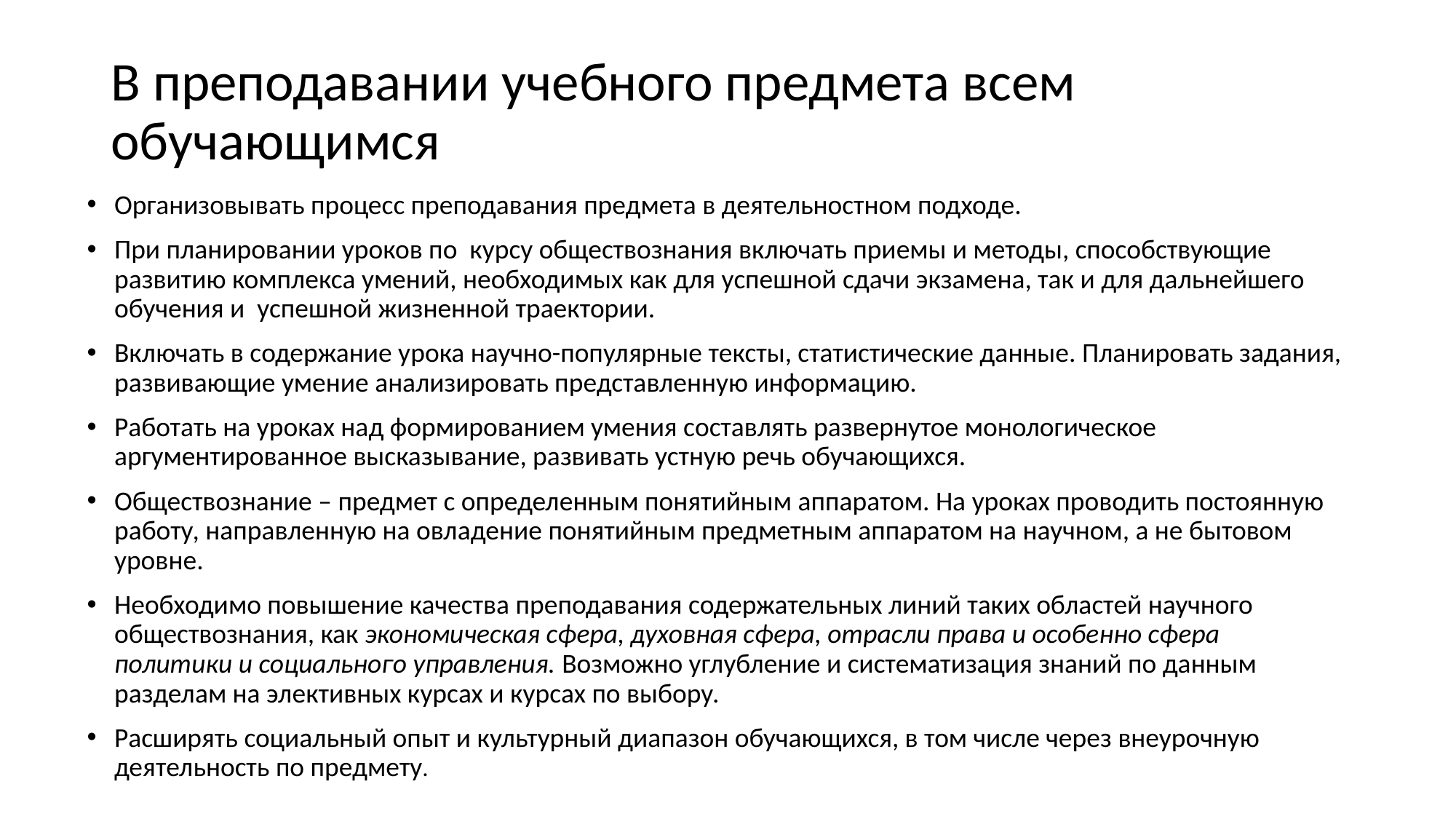

# В преподавании учебного предмета всем обучающимся
Организовывать процесс преподавания предмета в деятельностном подходе.
При планировании уроков по  курсу обществознания включать приемы и методы, способствующие развитию комплекса умений, необходимых как для успешной сдачи экзамена, так и для дальнейшего обучения и  успешной жизненной траектории.
Включать в содержание урока научно-популярные тексты, статистические данные. Планировать задания, развивающие умение анализировать представленную информацию.
Работать на уроках над формированием умения составлять развернутое монологическое аргументированное высказывание, развивать устную речь обучающихся.
Обществознание – предмет с определенным понятийным аппаратом. На уроках проводить постоянную работу, направленную на овладение понятийным предметным аппаратом на научном, а не бытовом уровне.
Необходимо повышение качества преподавания содержательных линий таких областей научного обществознания, как экономическая сфера, духовная сфера, отрасли права и особенно сфера политики и социального управления. Возможно углубление и систематизация знаний по данным разделам на элективных курсах и курсах по выбору.
Расширять социальный опыт и культурный диапазон обучающихся, в том числе через внеурочную деятельность по предмету.